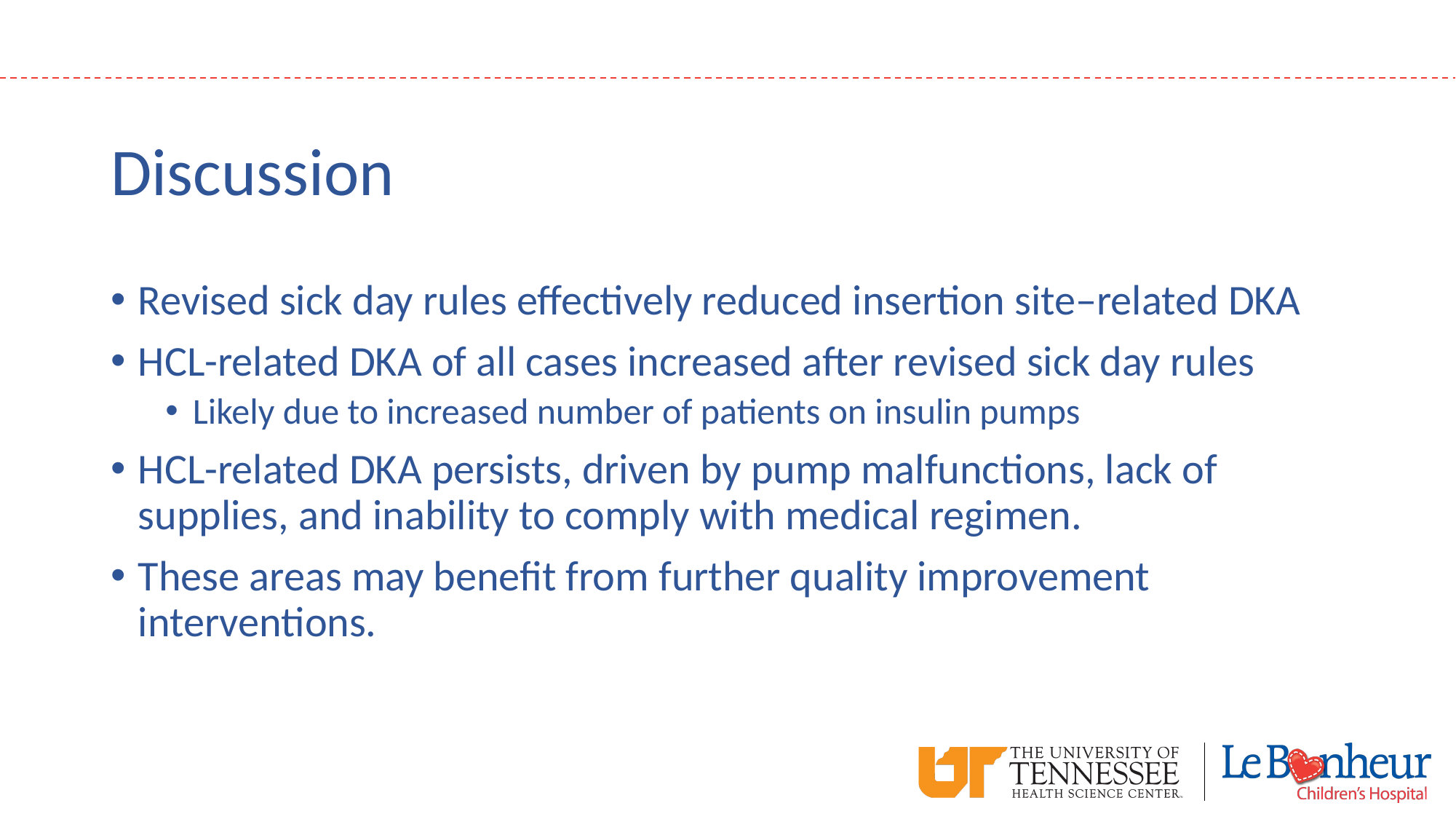

# Discussion
Revised sick day rules effectively reduced insertion site–related DKA
HCL-related DKA of all cases increased after revised sick day rules
Likely due to increased number of patients on insulin pumps
HCL-related DKA persists, driven by pump malfunctions, lack of supplies, and inability to comply with medical regimen.
These areas may benefit from further quality improvement interventions.